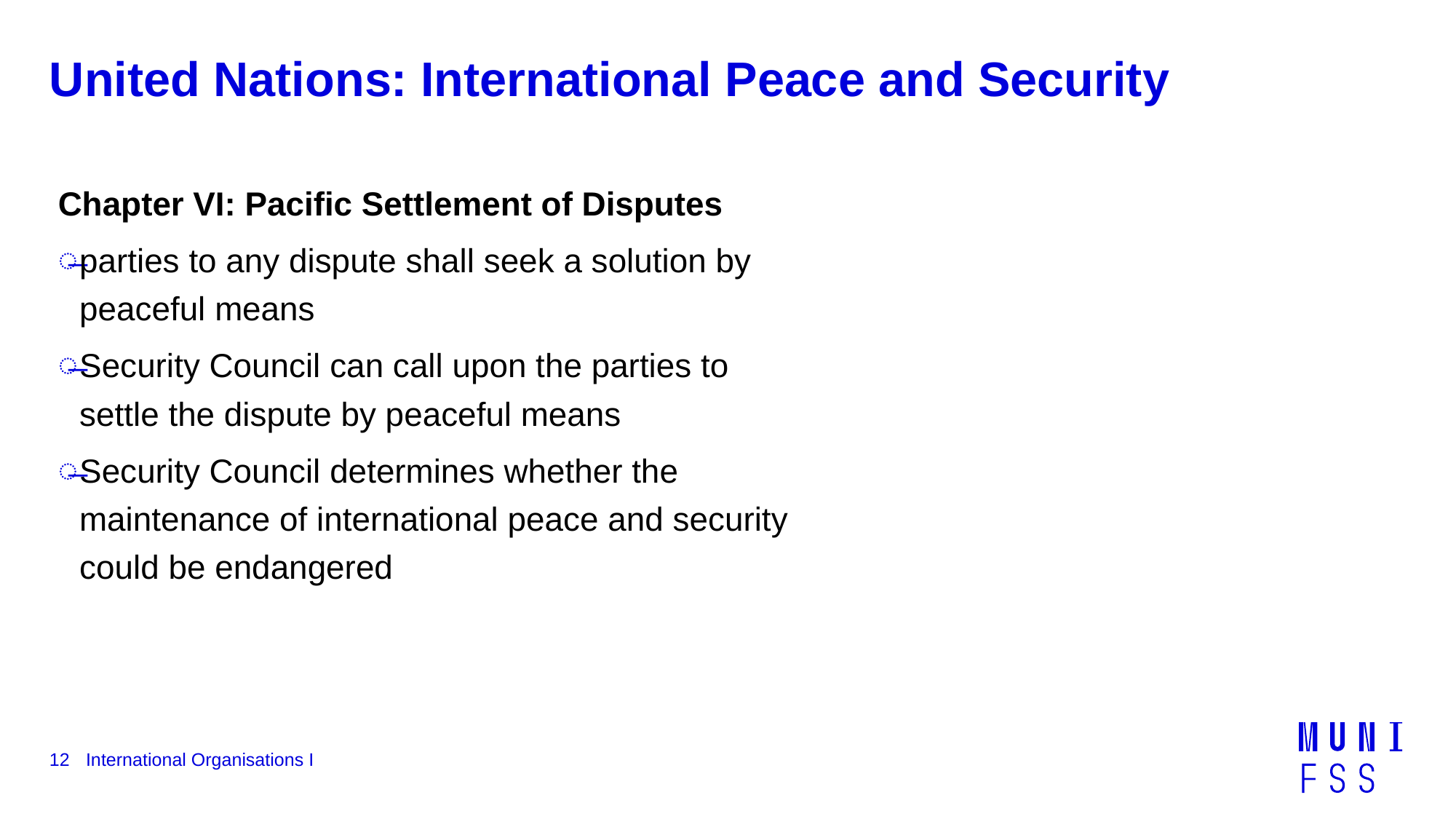

# United Nations: International Peace and Security
Chapter VI: Pacific Settlement of Disputes
parties to any dispute shall seek a solution by peaceful means
Security Council can call upon the parties to settle the dispute by peaceful means
Security Council determines whether the maintenance of international peace and security could be endangered
12
International Organisations I